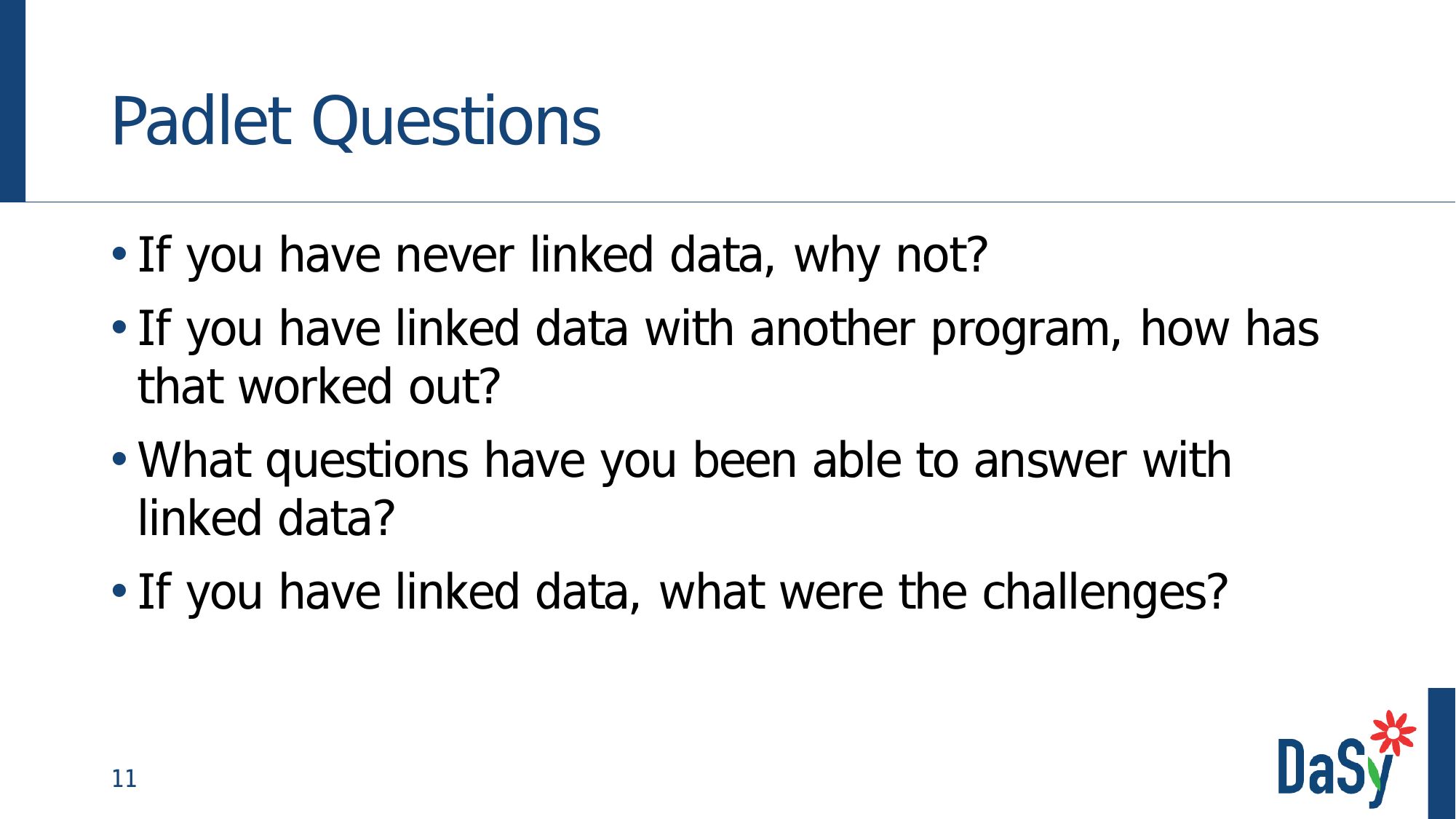

# Padlet Questions
If you have never linked data, why not?
If you have linked data with another program, how has that worked out?
What questions have you been able to answer with linked data?
If you have linked data, what were the challenges?